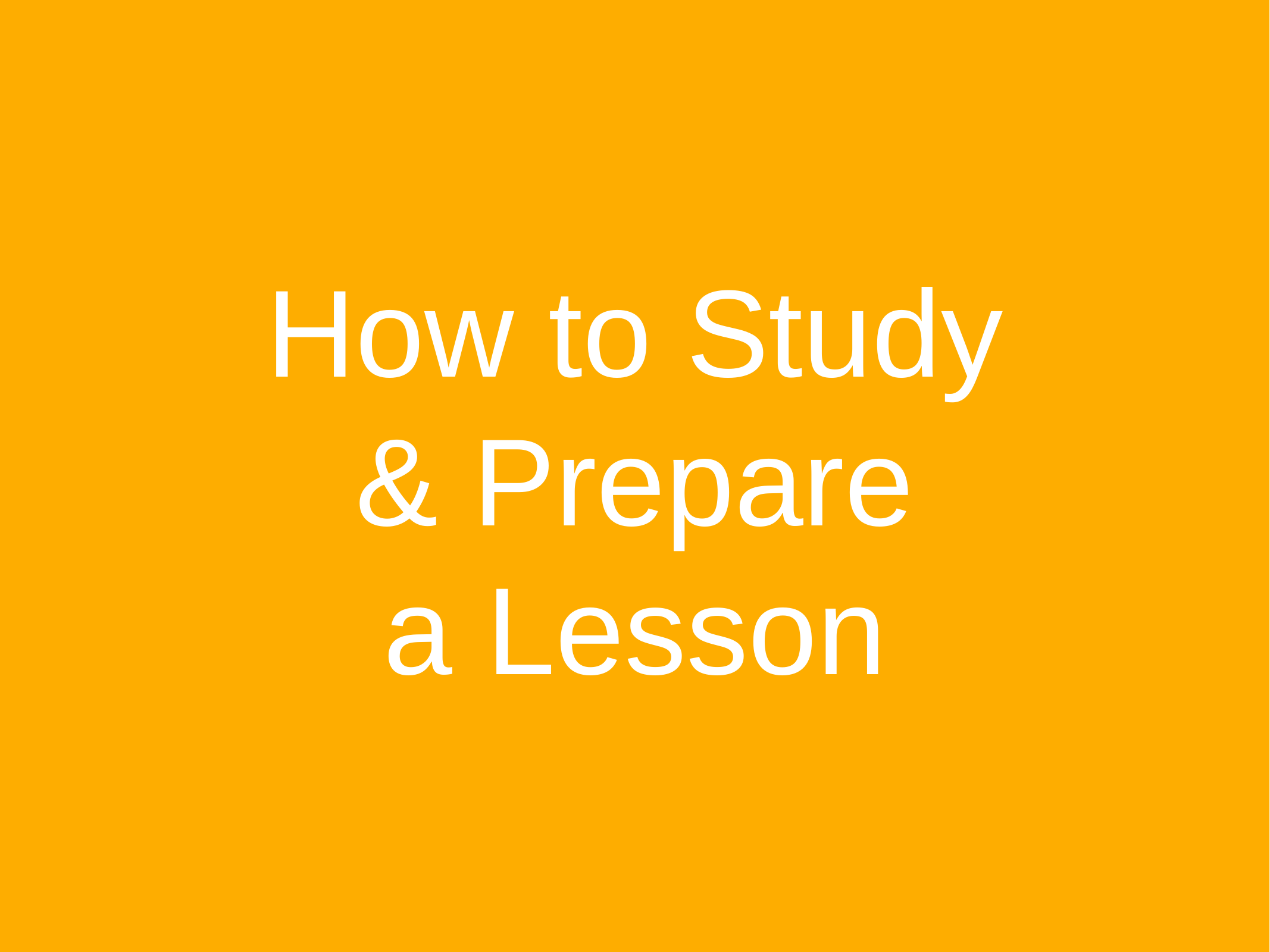

How to Study
& Prepare
a Lesson